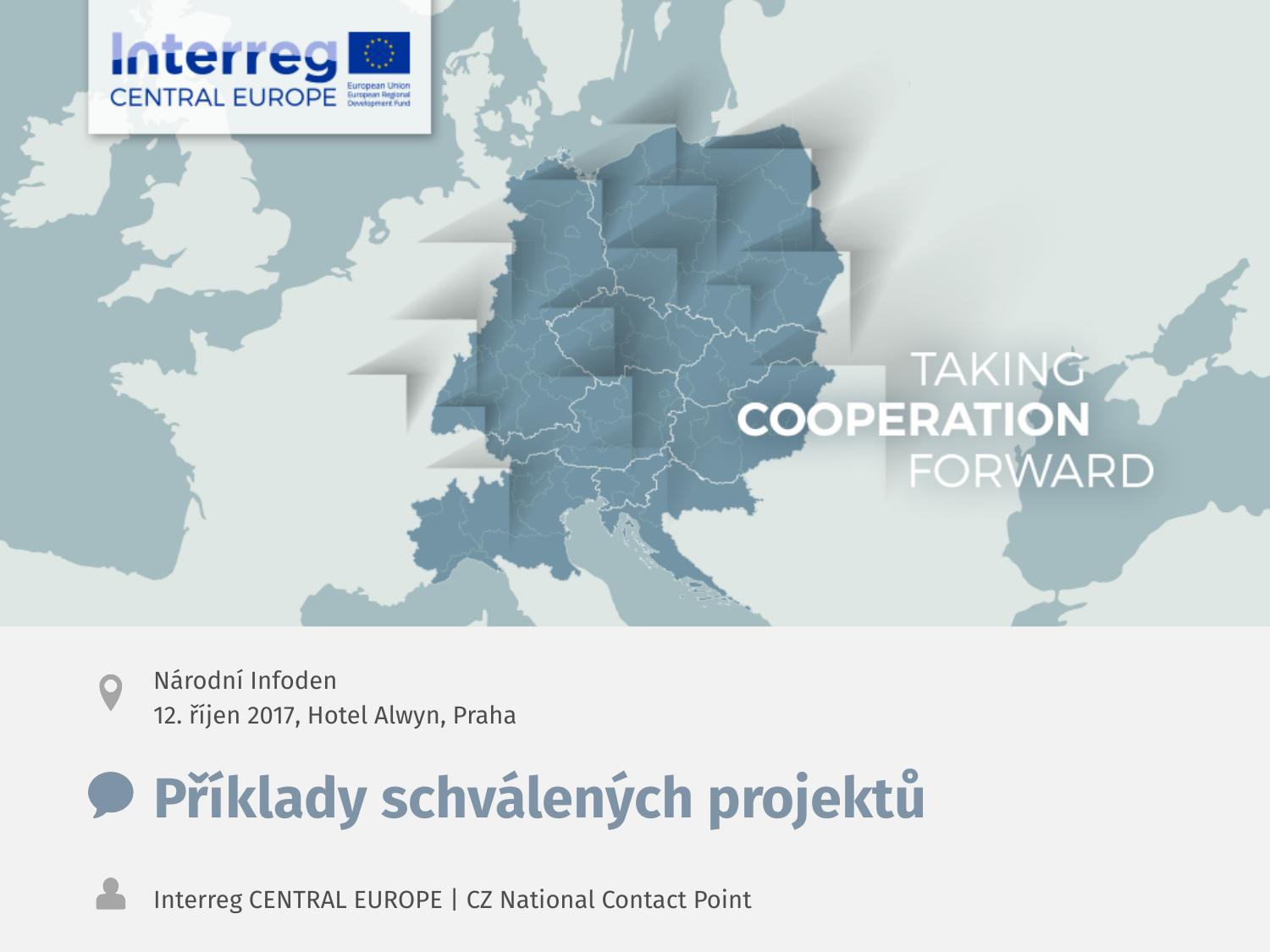

Národní Infoden
12. říjen 2017, Hotel Alwyn, Praha
Příklady schválených projektů
Interreg CENTRAL EUROPE | CZ National Contact Point